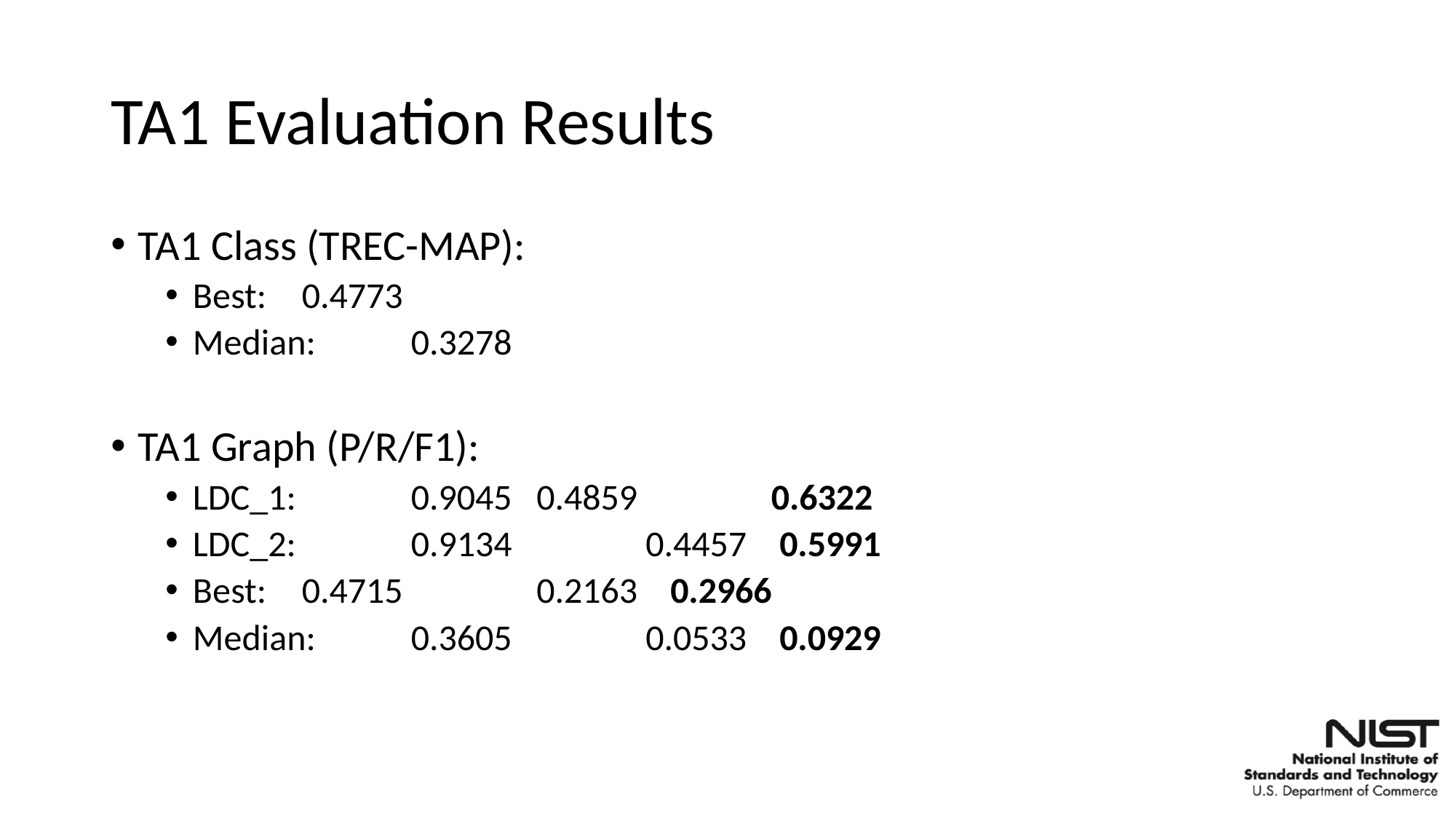

# TA1 Evaluation Results
TA1 Class (TREC-MAP):
Best: 	0.4773
Median: 	0.3278

TA1 Graph (P/R/F1):
LDC_1: 	0.9045	  0.4859	    0.6322
LDC_2: 	0.9134 	  0.4457    0.5991
Best: 	0.4715 	  0.2163    0.2966
Median: 	0.3605 	  0.0533    0.0929